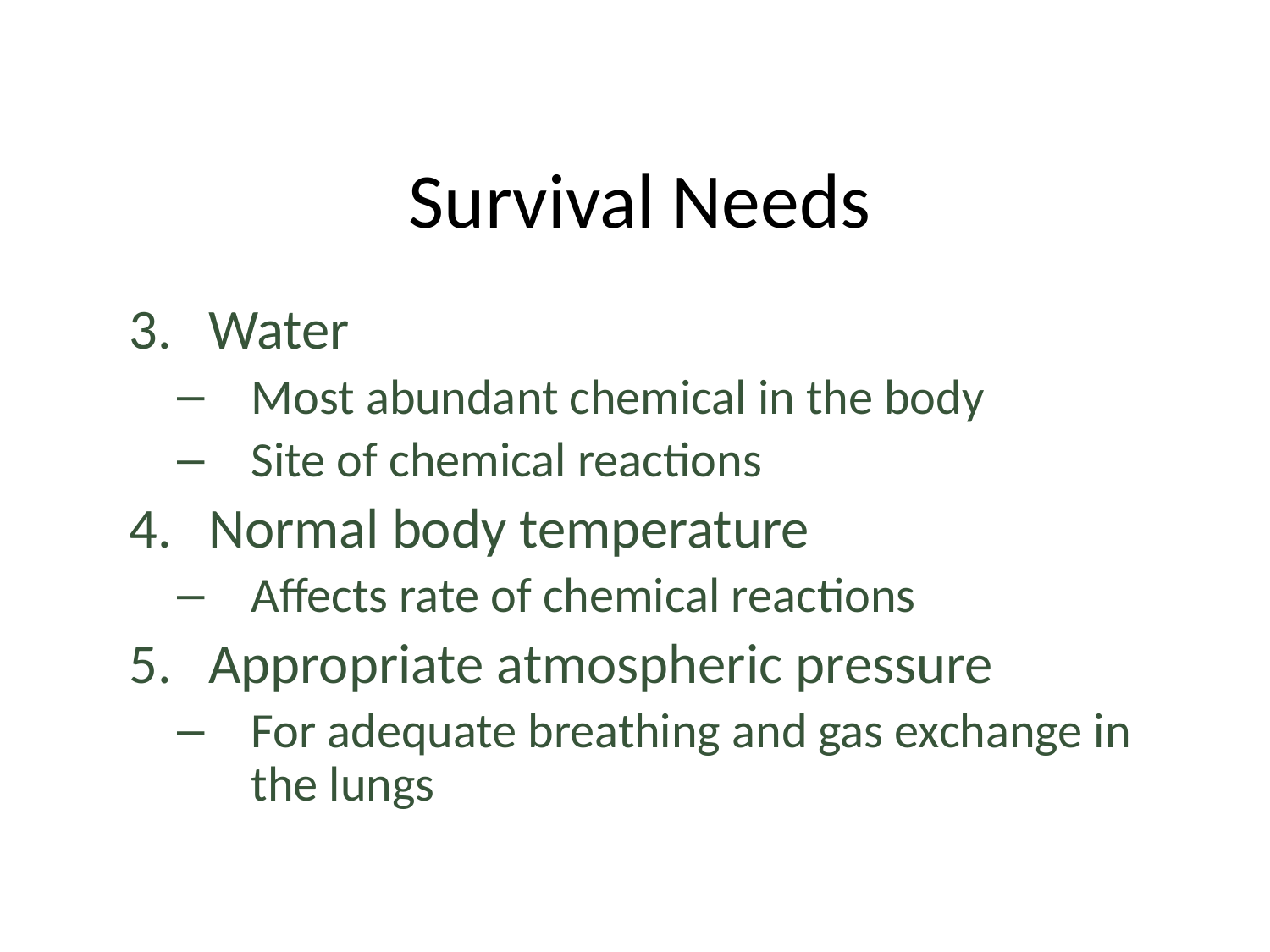

# Survival Needs
Water
Most abundant chemical in the body
Site of chemical reactions
Normal body temperature
Affects rate of chemical reactions
Appropriate atmospheric pressure
For adequate breathing and gas exchange in the lungs